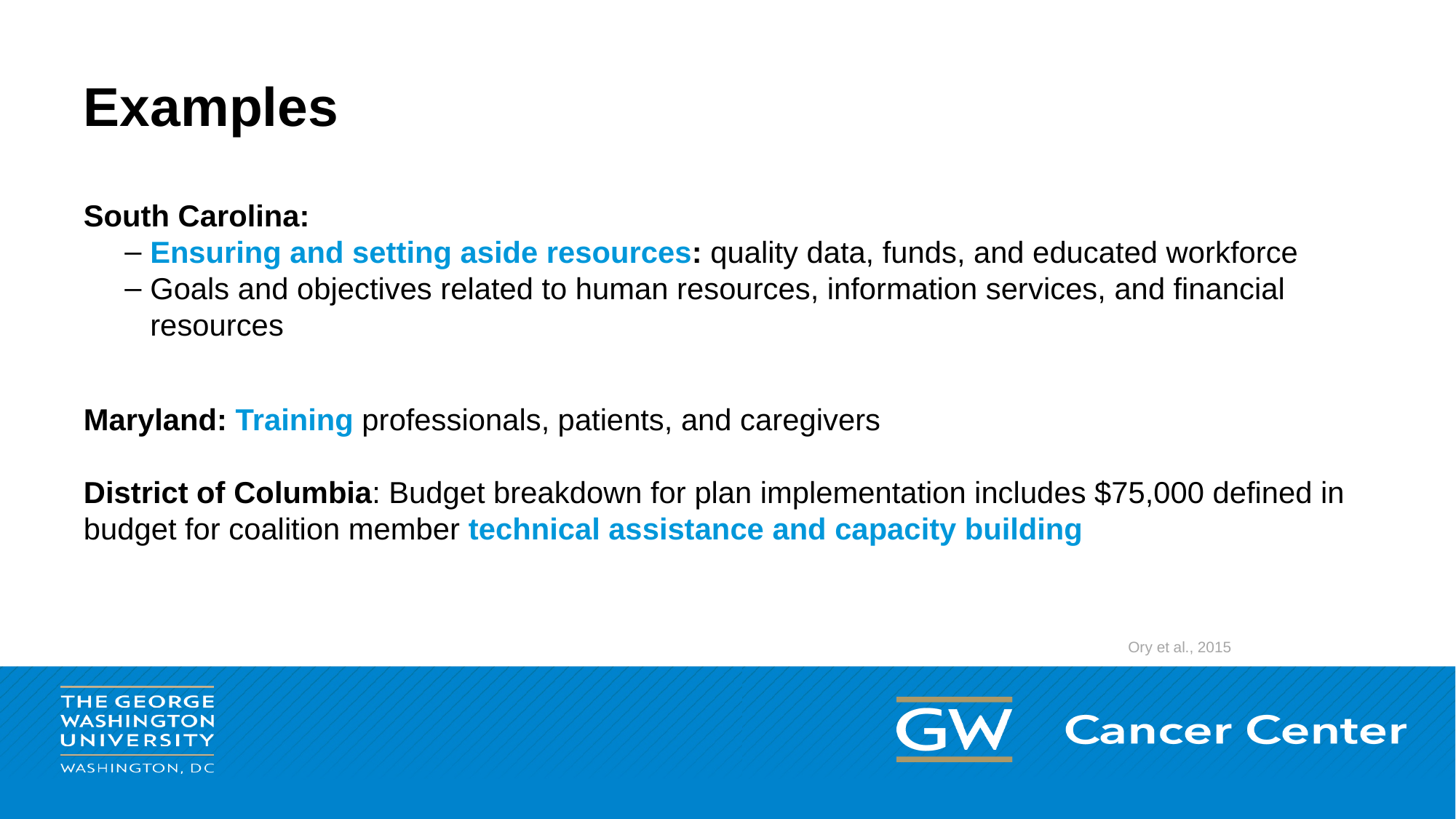

# Examples
South Carolina:
Ensuring and setting aside resources: quality data, funds, and educated workforce
Goals and objectives related to human resources, information services, and financial resources

Maryland: Training professionals, patients, and caregivers

District of Columbia: Budget breakdown for plan implementation includes $75,000 defined in budget for coalition member technical assistance and capacity building

Ory et al., 2015